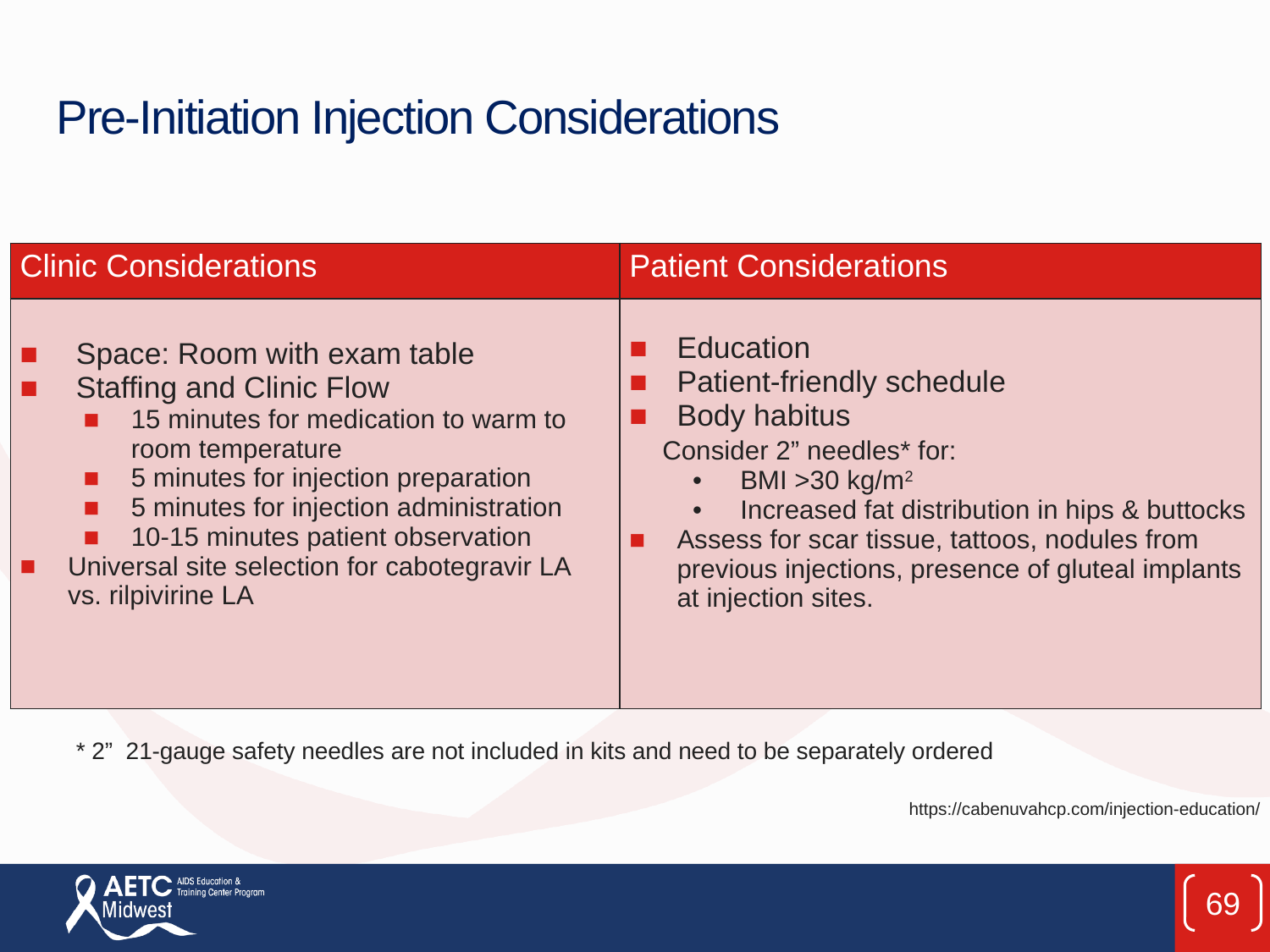

# Pre-Initiation Injection Considerations
| Clinic Considerations | Patient Considerations |
| --- | --- |
| Space: Room with exam table Staffing and Clinic Flow 15 minutes for medication to warm to room temperature 5 minutes for injection preparation 5 minutes for injection administration 10-15 minutes patient observation Universal site selection for cabotegravir LA vs. rilpivirine LA | Education Patient-friendly schedule Body habitus Consider 2” needles\* for: BMI >30 kg/m2 Increased fat distribution in hips & buttocks Assess for scar tissue, tattoos, nodules from previous injections, presence of gluteal implants at injection sites. |
* 2”  21-gauge safety needles are not included in kits and need to be separately ordered
                                https://cabenuvahcp.com/injection-education/
69